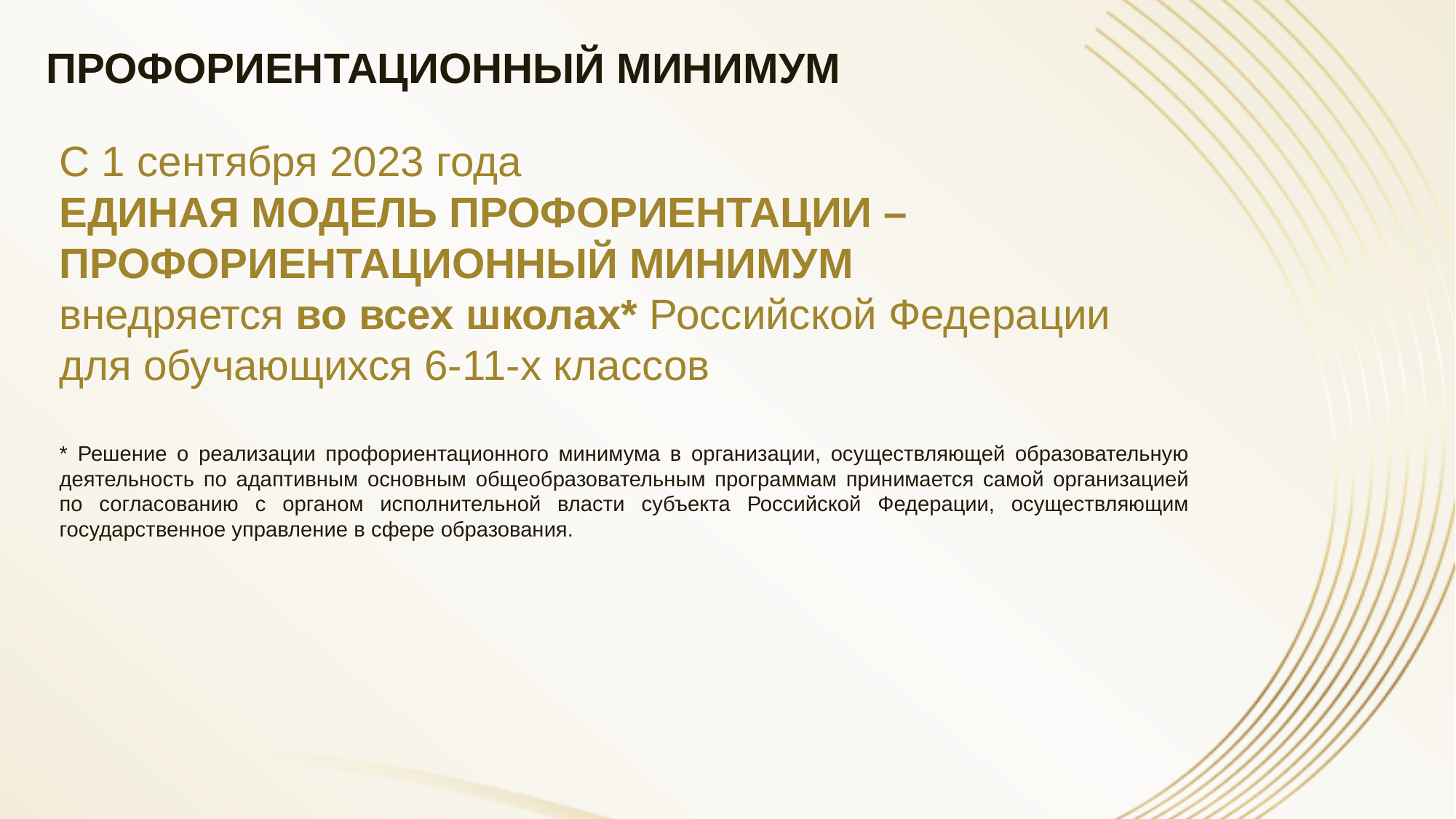

ПРОФОРИЕНТАЦИОННЫЙ МИНИМУМ
С 1 сентября 2023 года
ЕДИНАЯ МОДЕЛЬ ПРОФОРИЕНТАЦИИ – ПРОФОРИЕНТАЦИОННЫЙ МИНИМУМ
внедряется во всех школах* Российской Федерации для обучающихся 6-11-х классов

* Решение о реализации профориентационного минимума в организации, осуществляющей образовательную деятельность по адаптивным основным общеобразовательным программам принимается самой организацией по согласованию с органом исполнительной власти субъекта Российской Федерации, осуществляющим государственное управление в сфере образования.